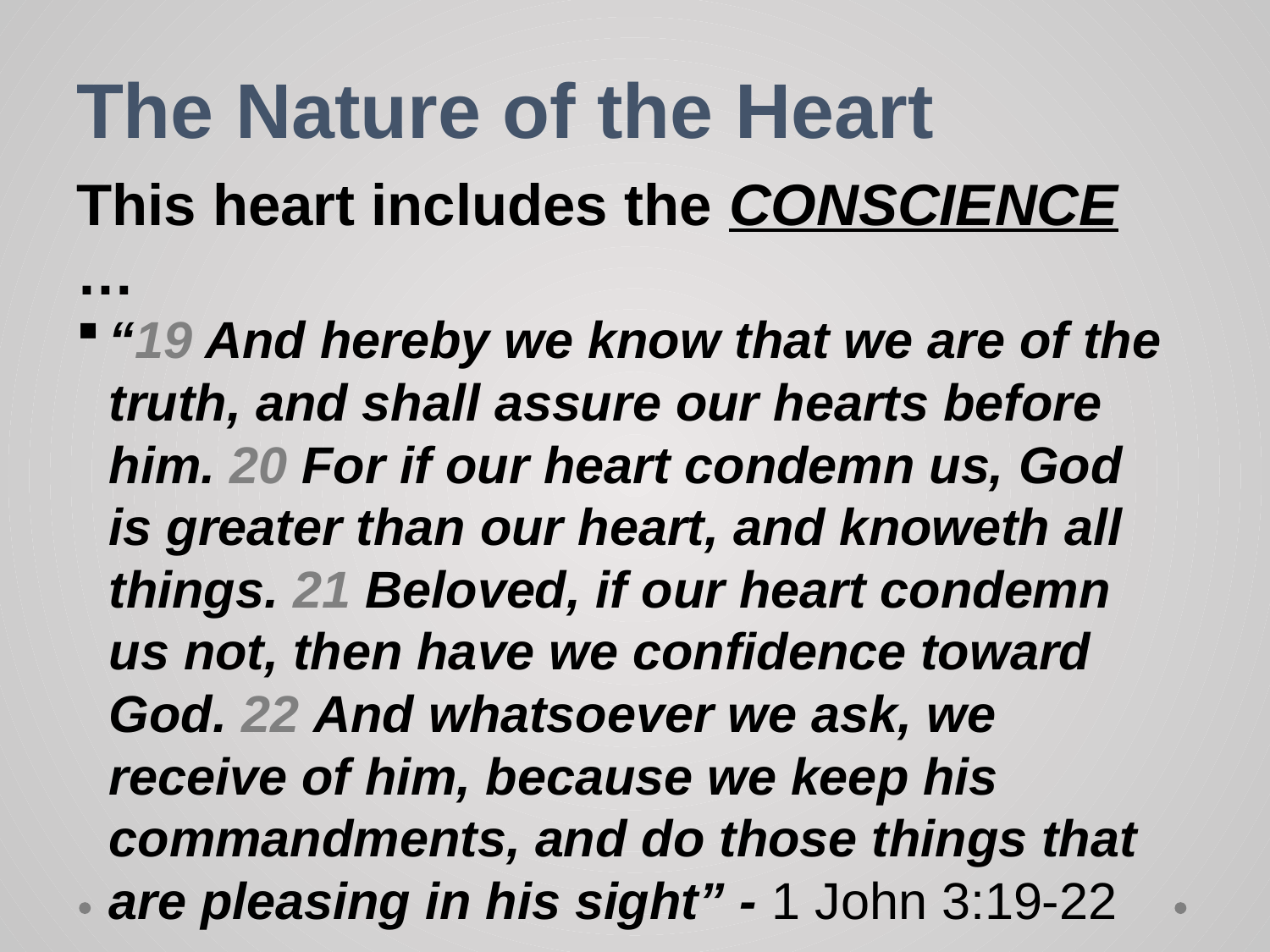

# The Nature of the Heart
This heart includes the CONSCIENCE …
“19 And hereby we know that we are of the truth, and shall assure our hearts before him. 20 For if our heart condemn us, God is greater than our heart, and knoweth all things. 21 Beloved, if our heart condemn us not, then have we confidence toward God. 22 And whatsoever we ask, we receive of him, because we keep his commandments, and do those things that are pleasing in his sight” - 1 John 3:19-22